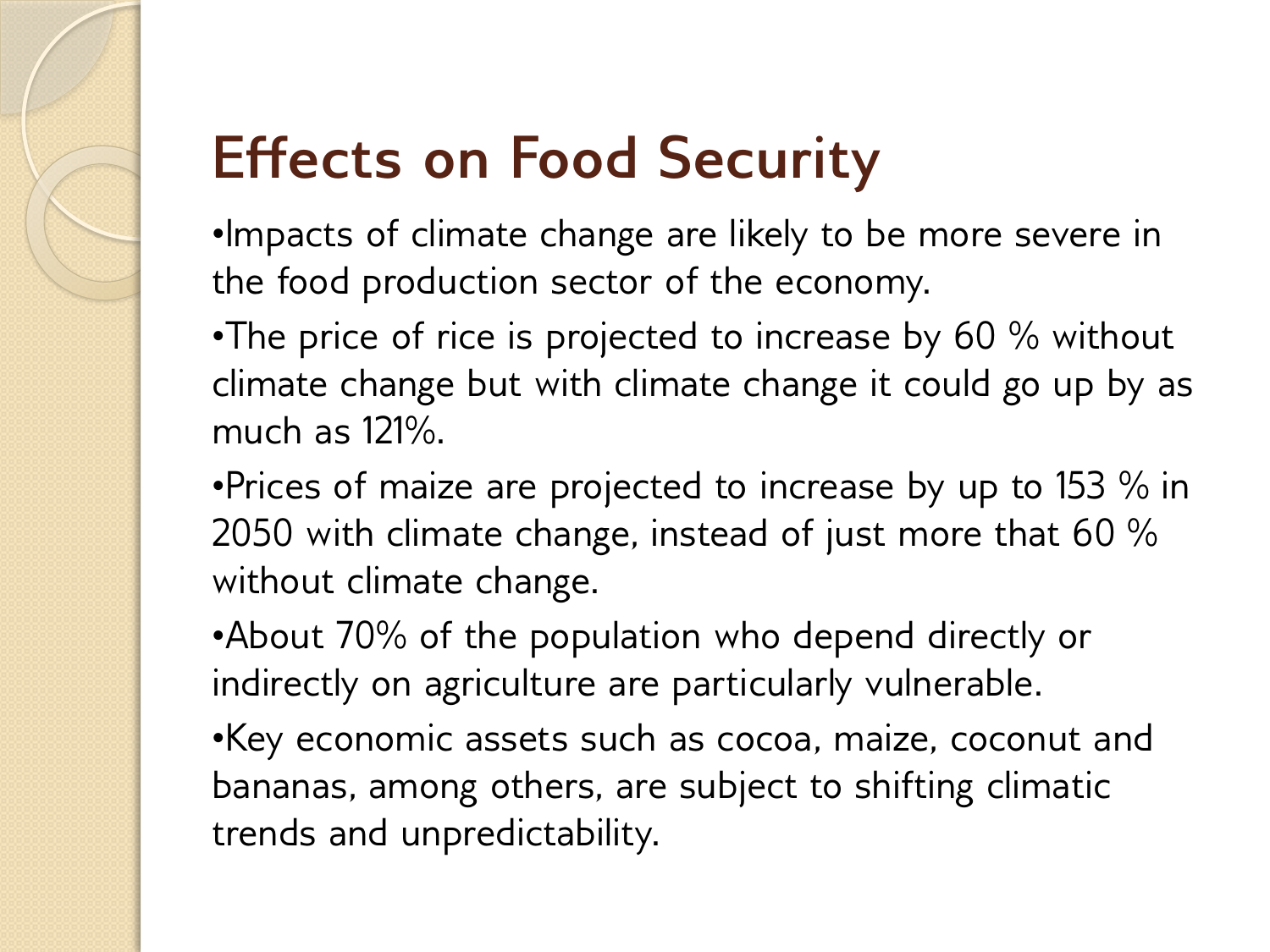

# Effects on Food Security
•Impacts of climate change are likely to be more severe in the food production sector of the economy.
•The price of rice is projected to increase by 60 % without climate change but with climate change it could go up by as much as 121%.
•Prices of maize are projected to increase by up to 153 % in 2050 with climate change, instead of just more that 60 % without climate change.
•About 70% of the population who depend directly or indirectly on agriculture are particularly vulnerable.
•Key economic assets such as cocoa, maize, coconut and bananas, among others, are subject to shifting climatic trends and unpredictability.